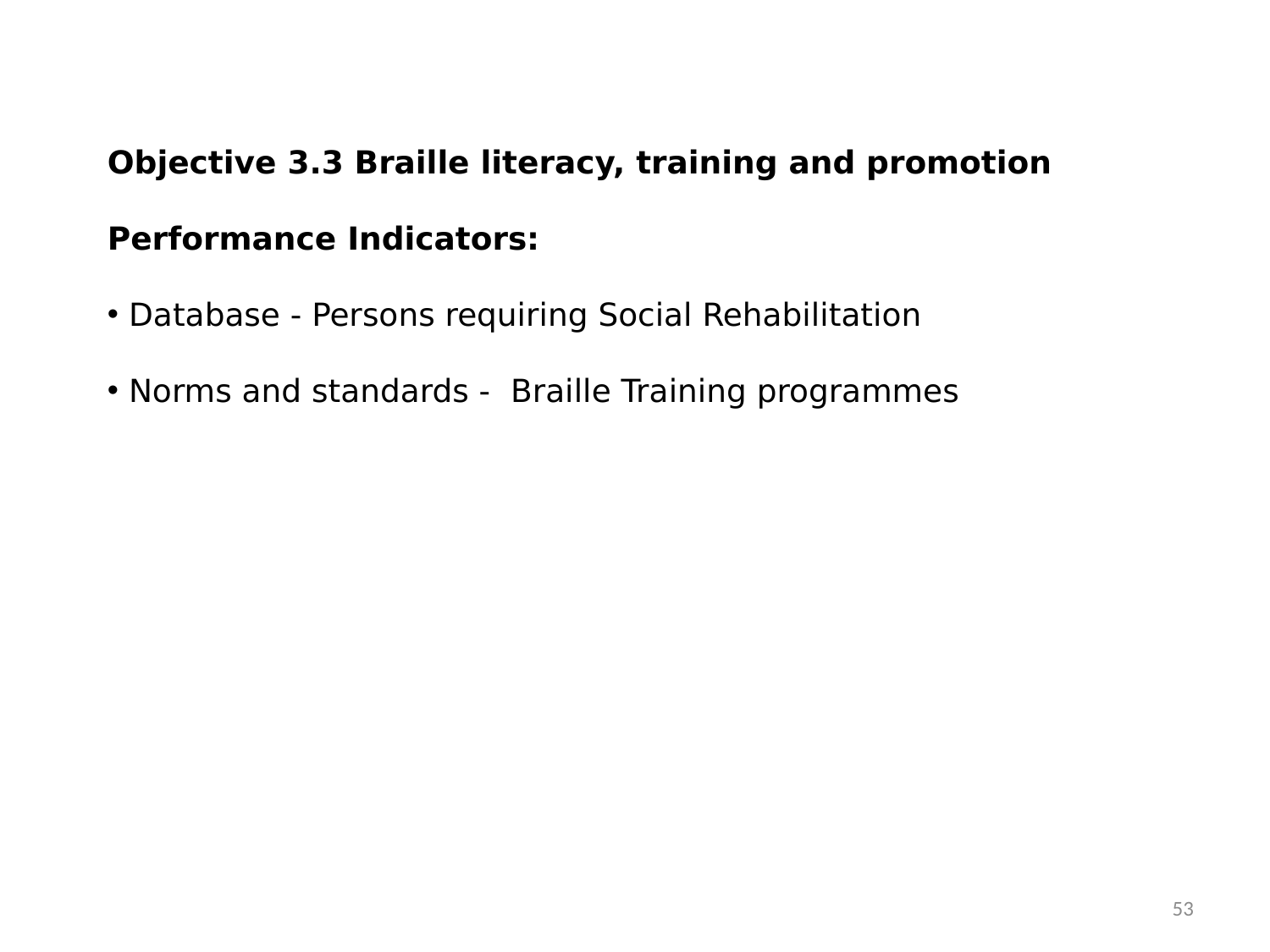

Objective 3.3 Braille literacy, training and promotion

Performance Indicators:

 Database - Persons requiring Social Rehabilitation

 Norms and standards -  Braille Training programmes

53